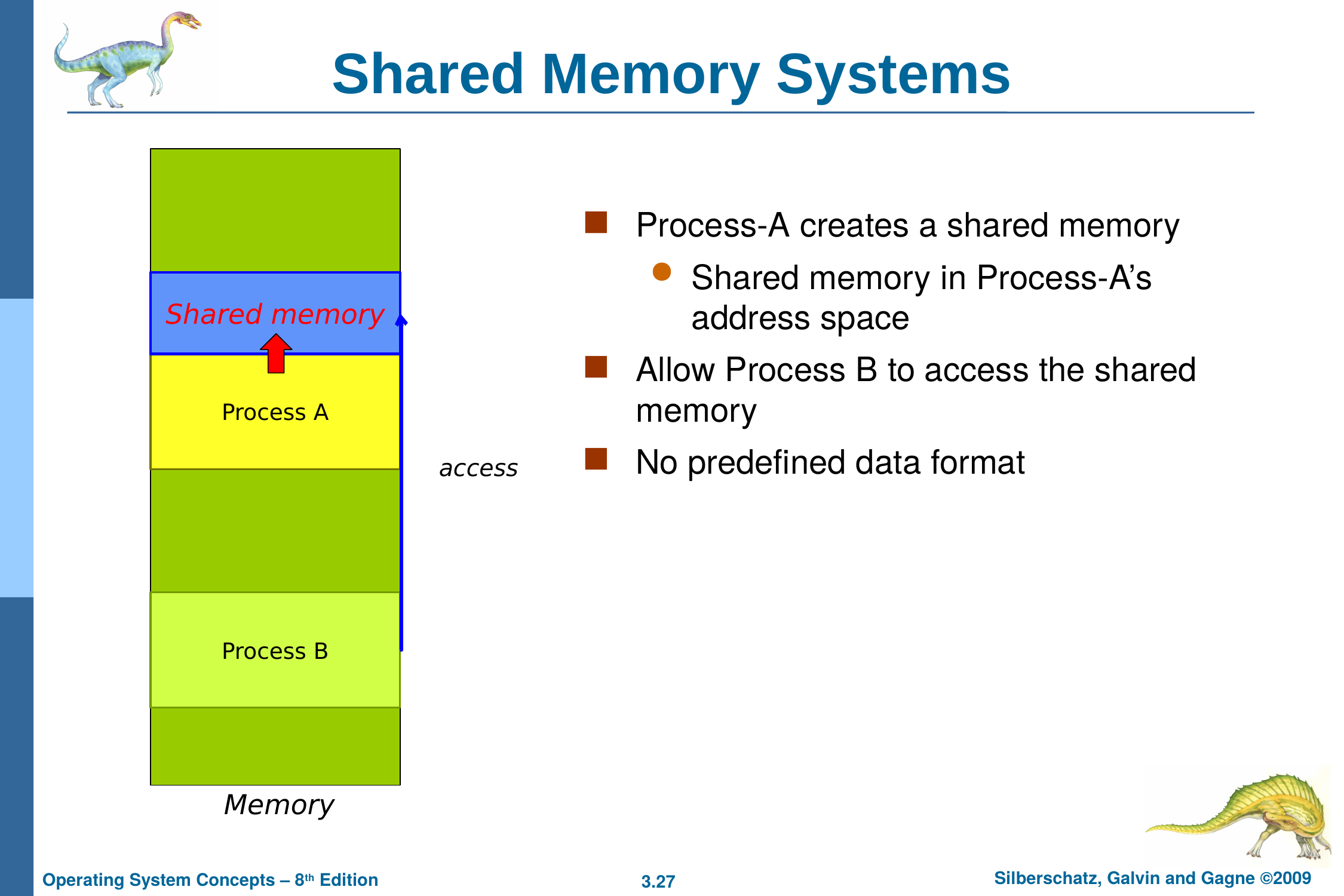

# Shared Memory Systems

Process-A creates a shared memory
Shared memory in Process-A’s address space
Allow Process B to access the shared memory
No predefined data format
Shared memory

Process A
access
Process B
Memory